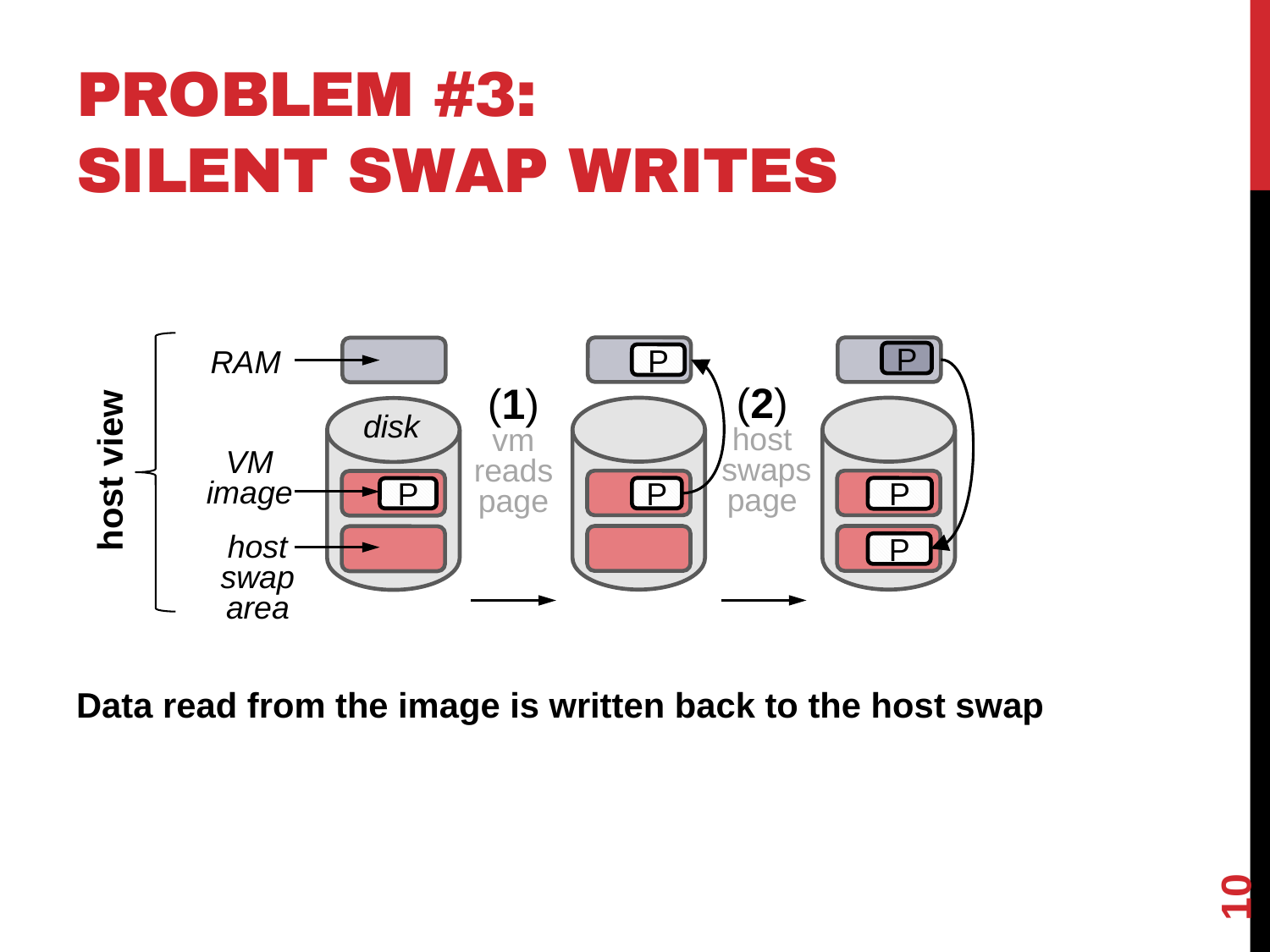

# Problem #3: Silent Swap Writes

RAM
P
P
P
(2)
host
 swaps
page
(1)
vm
reads
page

disk
VM
image
host view

P
P
P

host
swap
area
Data read from the image is written back to the host swap
10